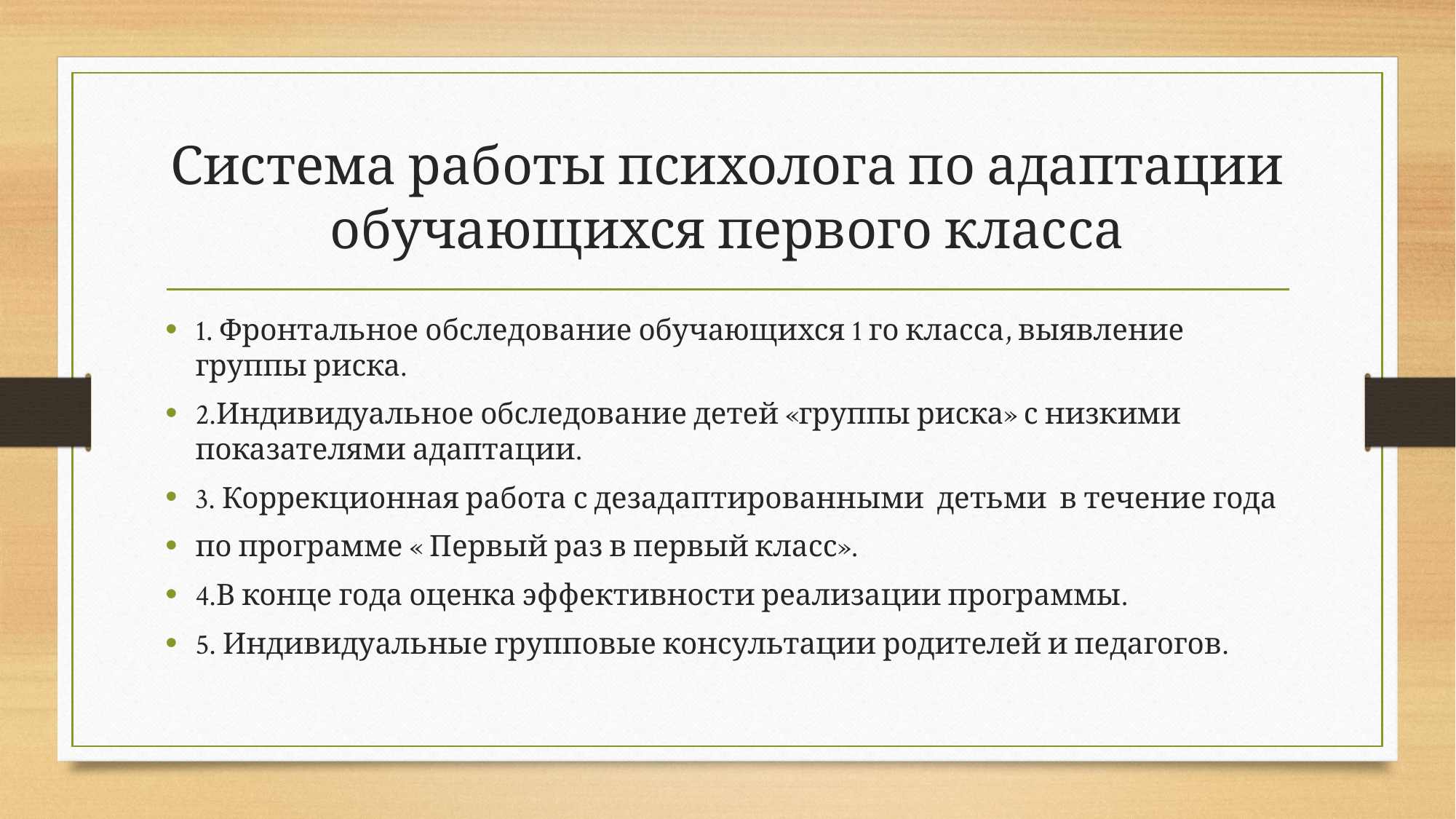

# Система работы психолога по адаптации обучающихся первого класса
1. Фронтальное обследование обучающихся 1 го класса, выявление  группы риска.
2.Индивидуальное обследование детей «группы риска» с низкими показателями адаптации.
3. Коррекционная работа с дезадаптированными  детьми  в течение года
по программе « Первый раз в первый класс».
4.В конце года оценка эффективности реализации программы.
5. Индивидуальные групповые консультации родителей и педагогов.